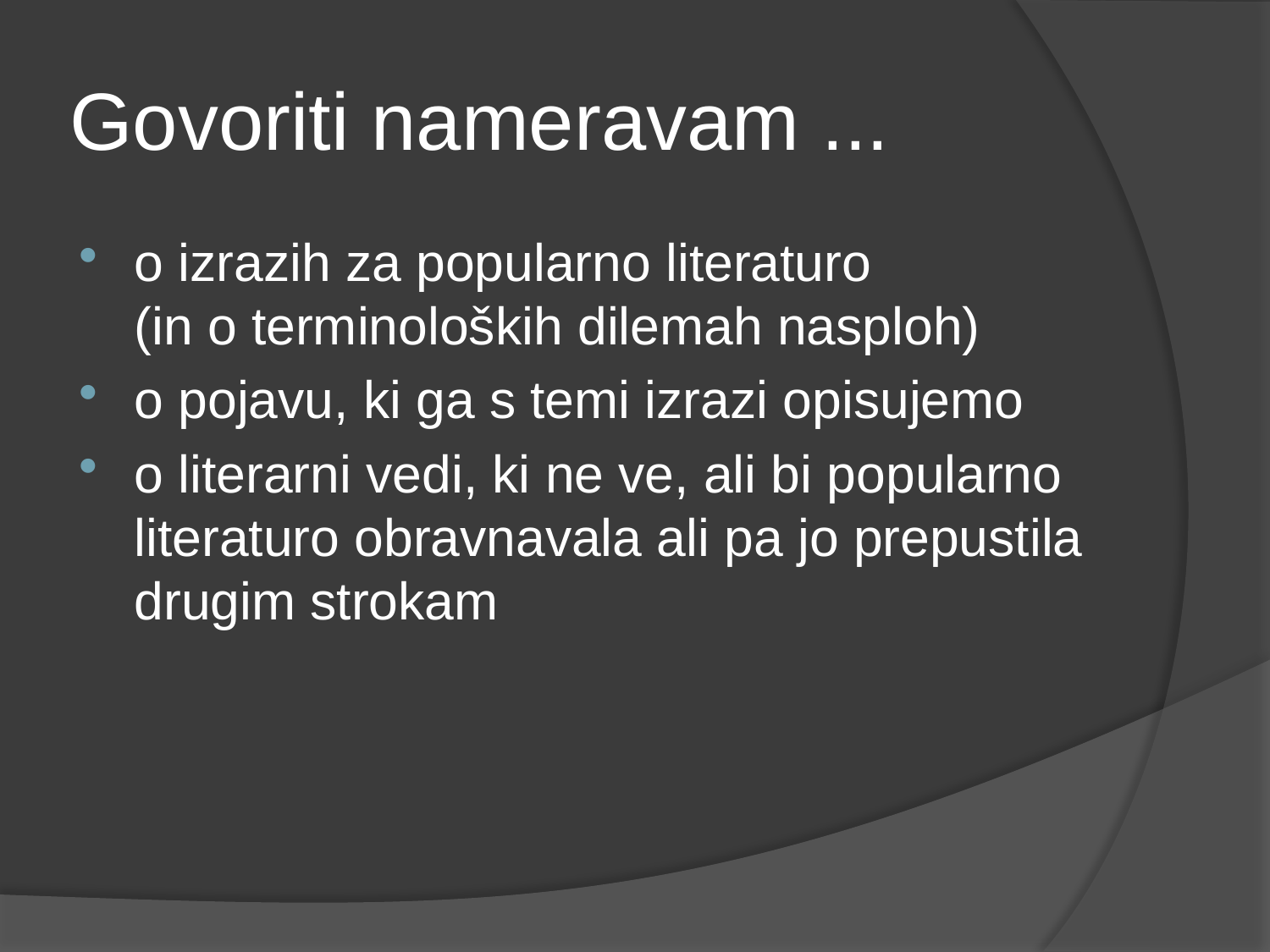

# Govoriti nameravam ...
o izrazih za popularno literaturo
(in o terminoloških dilemah nasploh)
o pojavu, ki ga s temi izrazi opisujemo
o literarni vedi, ki ne ve, ali bi popularno literaturo obravnavala ali pa jo prepustila drugim strokam